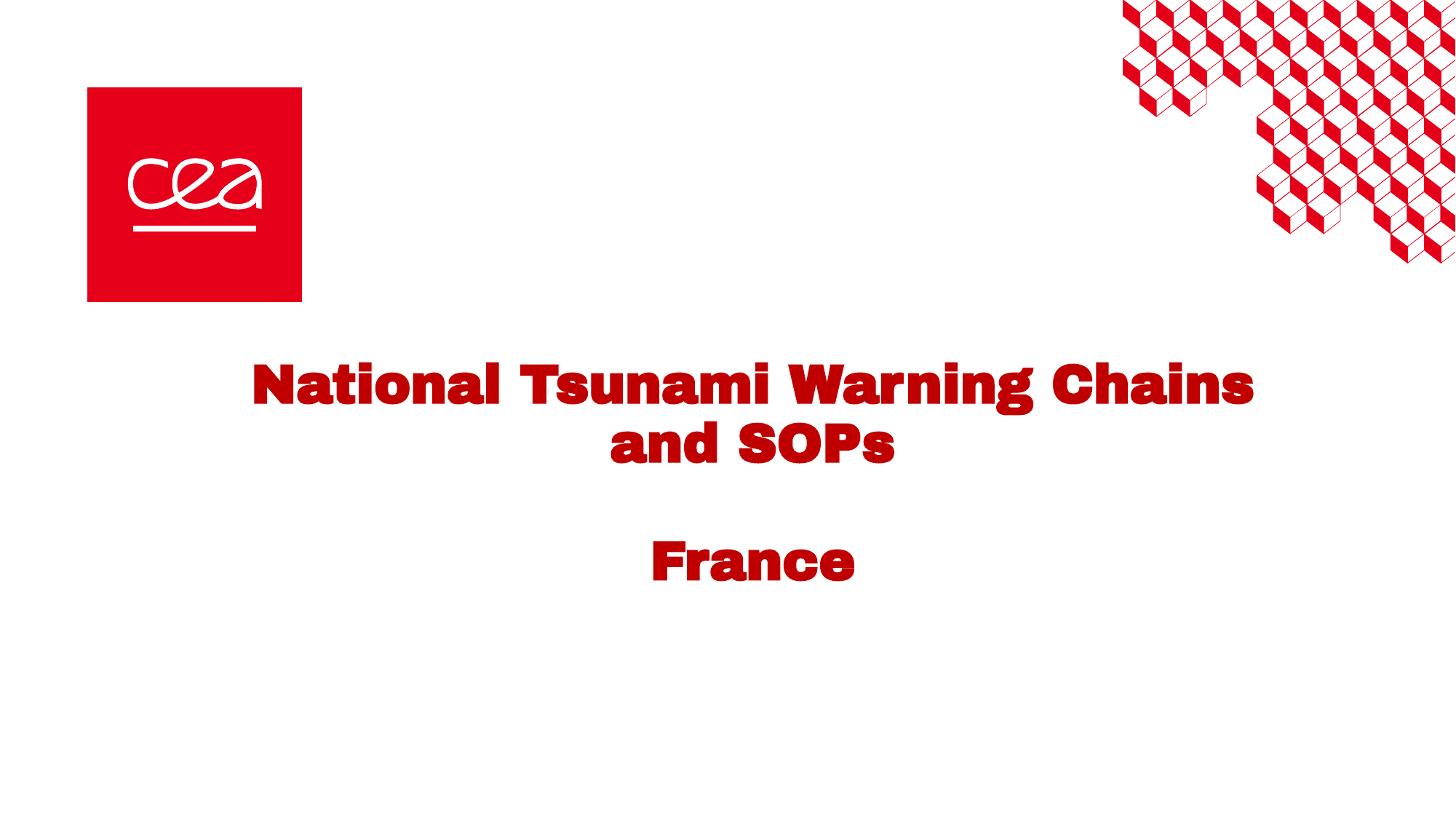

National Tsunami Warning Chains
and SOPs

France